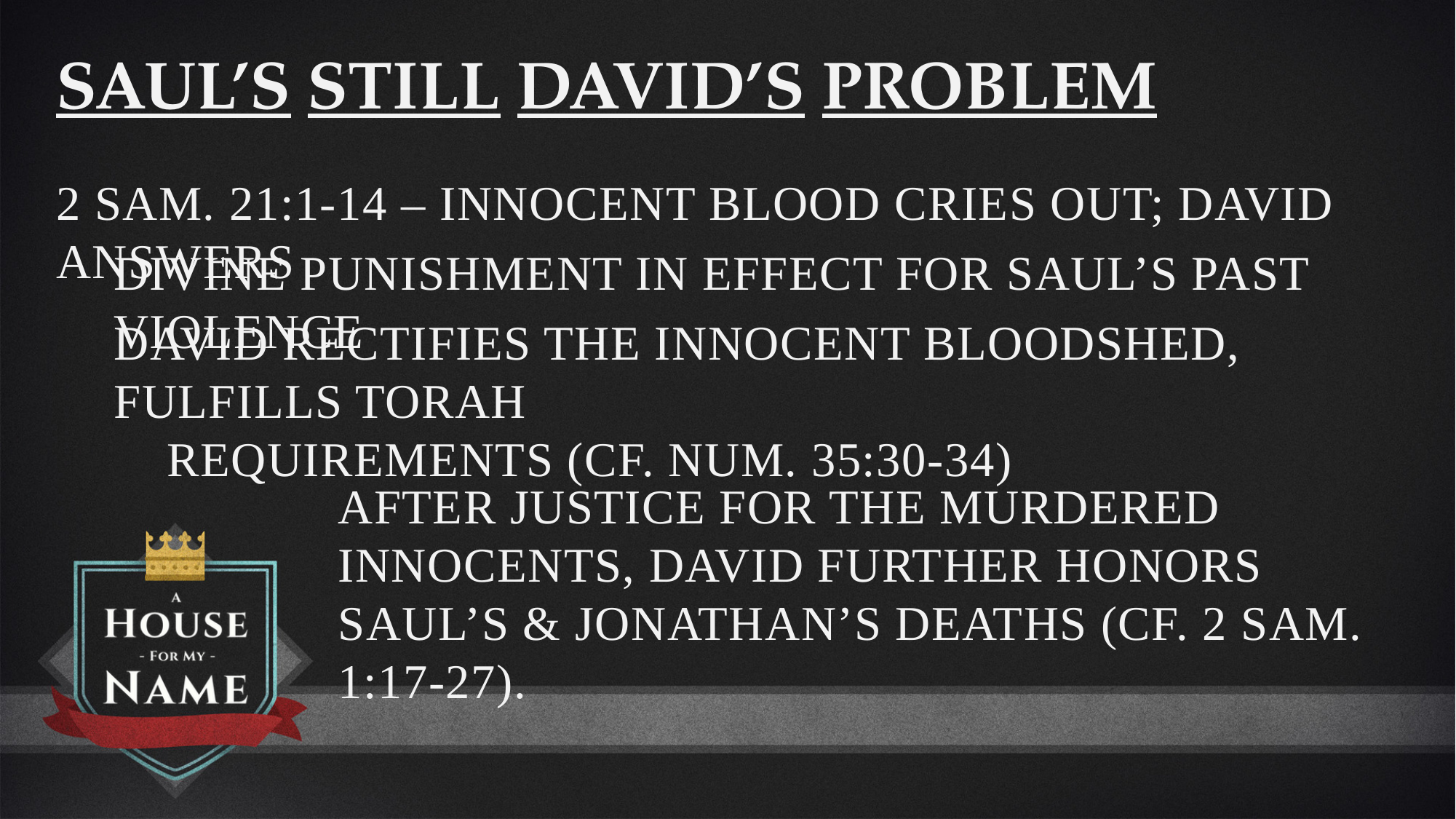

Saul’s Still David’s Problem
2 Sam. 21:1-14 – Innocent blood cries out; David answers
Divine punishment in effect for Saul’s past violence
David rectifies the innocent bloodshed, fulfills Torah
    requirements (cf. Num. 35:30-34)
After justice for the murdered innocents, David further honors Saul’s & Jonathan’s deaths (cf. 2 Sam. 1:17-27).